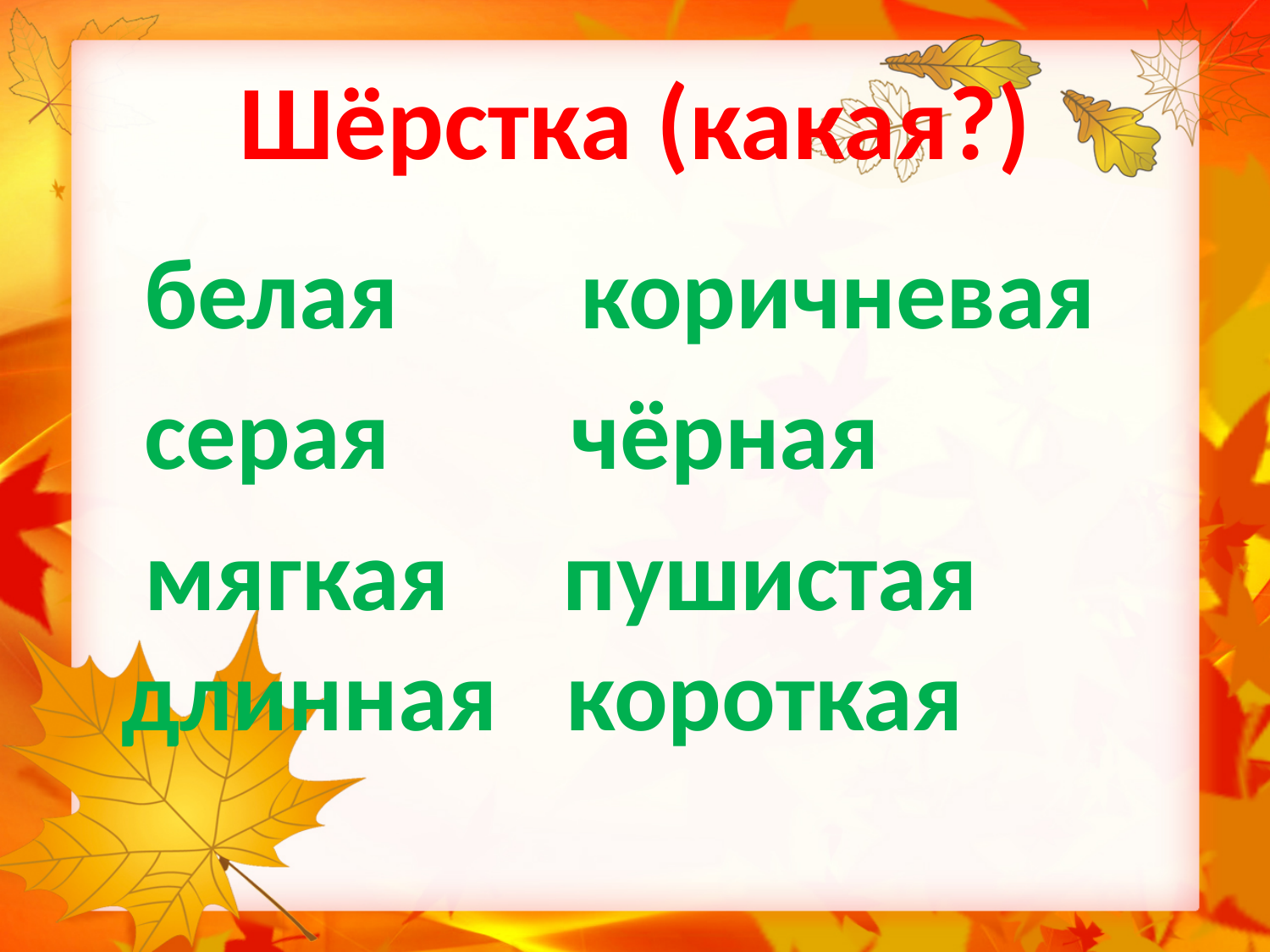

# Шёрстка (какая?)
   белая        коричневая
   серая        чёрная
   мягкая     пушистая длинная   короткая